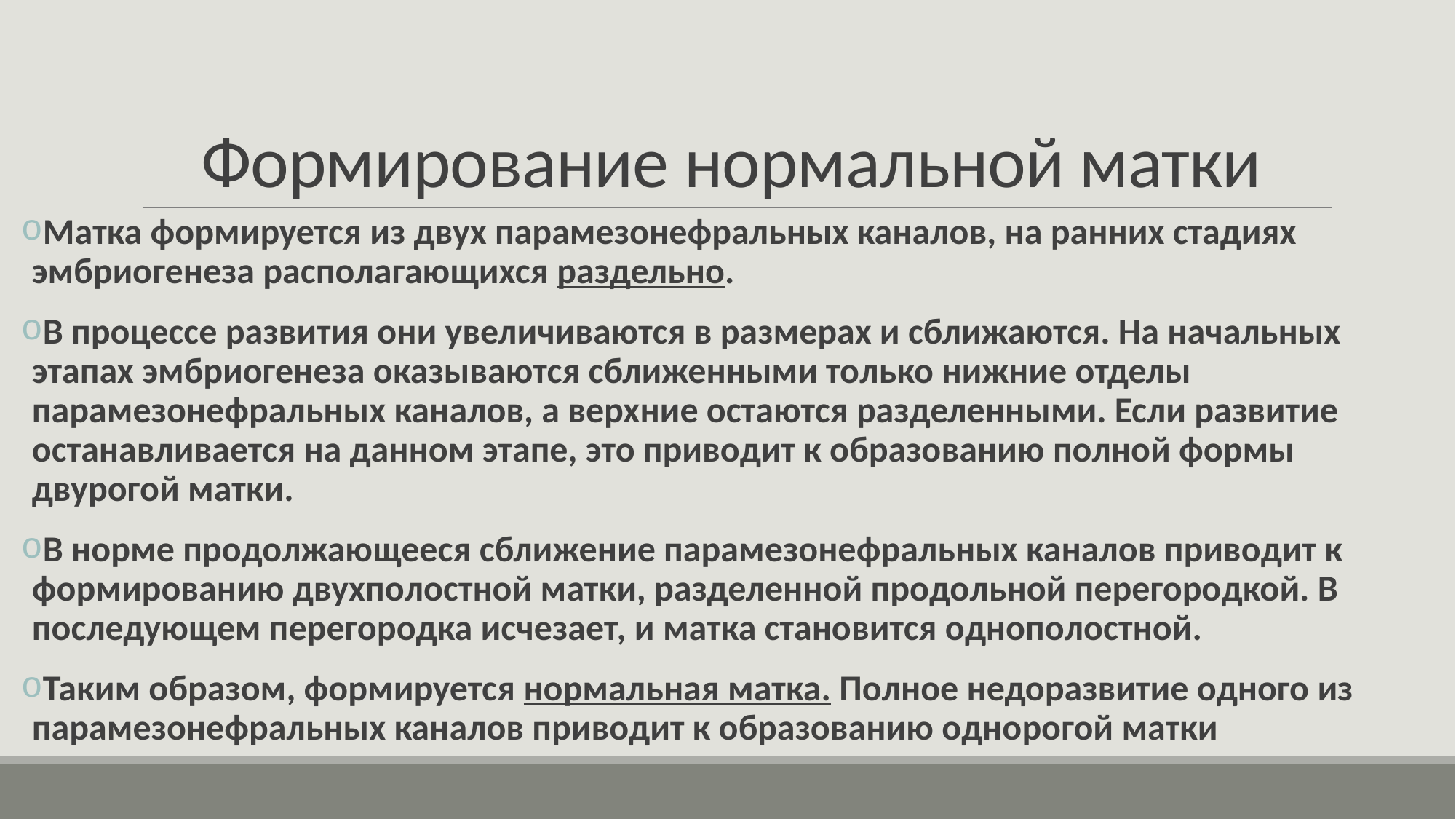

# Формирование нормальной матки
Матка формируется из двух парамезонефральных каналов, на ранних стадиях эмбриогенеза располагающихся раздельно.
В процессе развития они увеличиваются в размерах и сближаются. На начальных этапах эмбриогенеза оказываются сближенными только нижние отделы парамезонефральных каналов, а верхние остаются разделенными. Если развитие останавливается на данном этапе, это приводит к образованию полной формы двурогой матки.
В норме продолжающееся сближение парамезонефральных каналов приводит к формированию двухполостной матки, разделенной продольной перегородкой. В последующем перегородка исчезает, и матка становится однополостной.
Таким образом, формируется нормальная матка. Полное недоразвитие одного из парамезонефральных каналов приводит к образованию однорогой матки